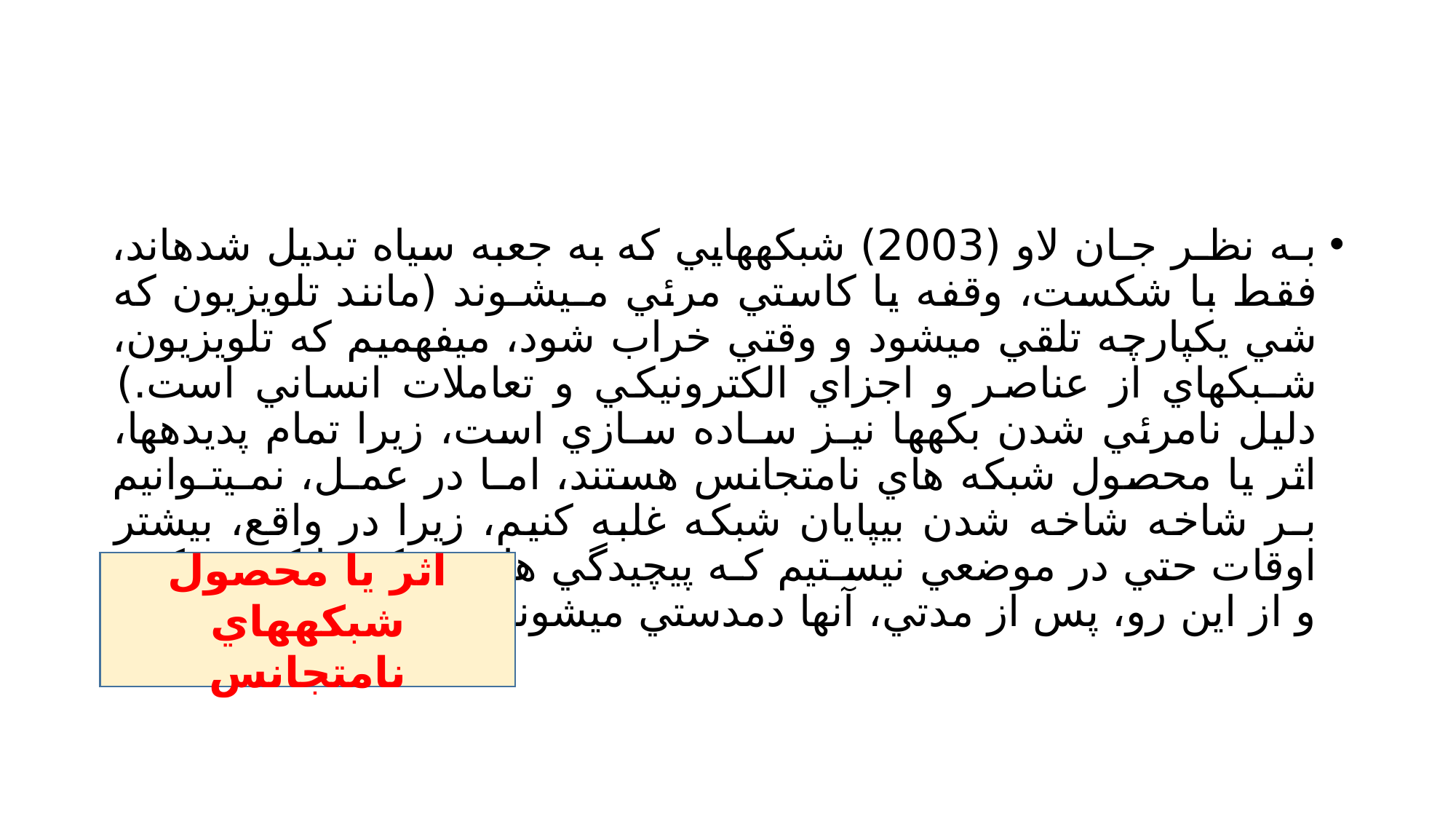

#
بـه نظـر جـان لاو (2003) شبكههايي كه به جعبه سياه تبديل شدهاند، فقط با شكست، وقفه يا كاستي مرئي مـيشـوند (مانند تلويزيون كه شي يكپارچه تلقي ميشود و وقتي خراب شود، ميفهميم كه تلويزيون، شـبكهاي از عناصر و اجزاي الكترونيكي و تعاملات انساني است.) دليل نامرئي شدن بكهها نيـز سـاده سـازي است، زيرا تمام پديدهها، اثر يا محصول شبكه هاي نامتجانس هستند، امـا در عمـل، نمـيتـوانيم بـر شاخه شاخه شدن بيپايان شبكه غلبه كنيم، زيرا در واقع، بيشتر اوقات حتي در موضعي نيسـتيم كـه پيچيدگي هاي شبكه را كشف كنيم و از اين رو، پس از مدتي، آنها دمدستي ميشوند
اثر يا محصول شبكههاي نامتجانس